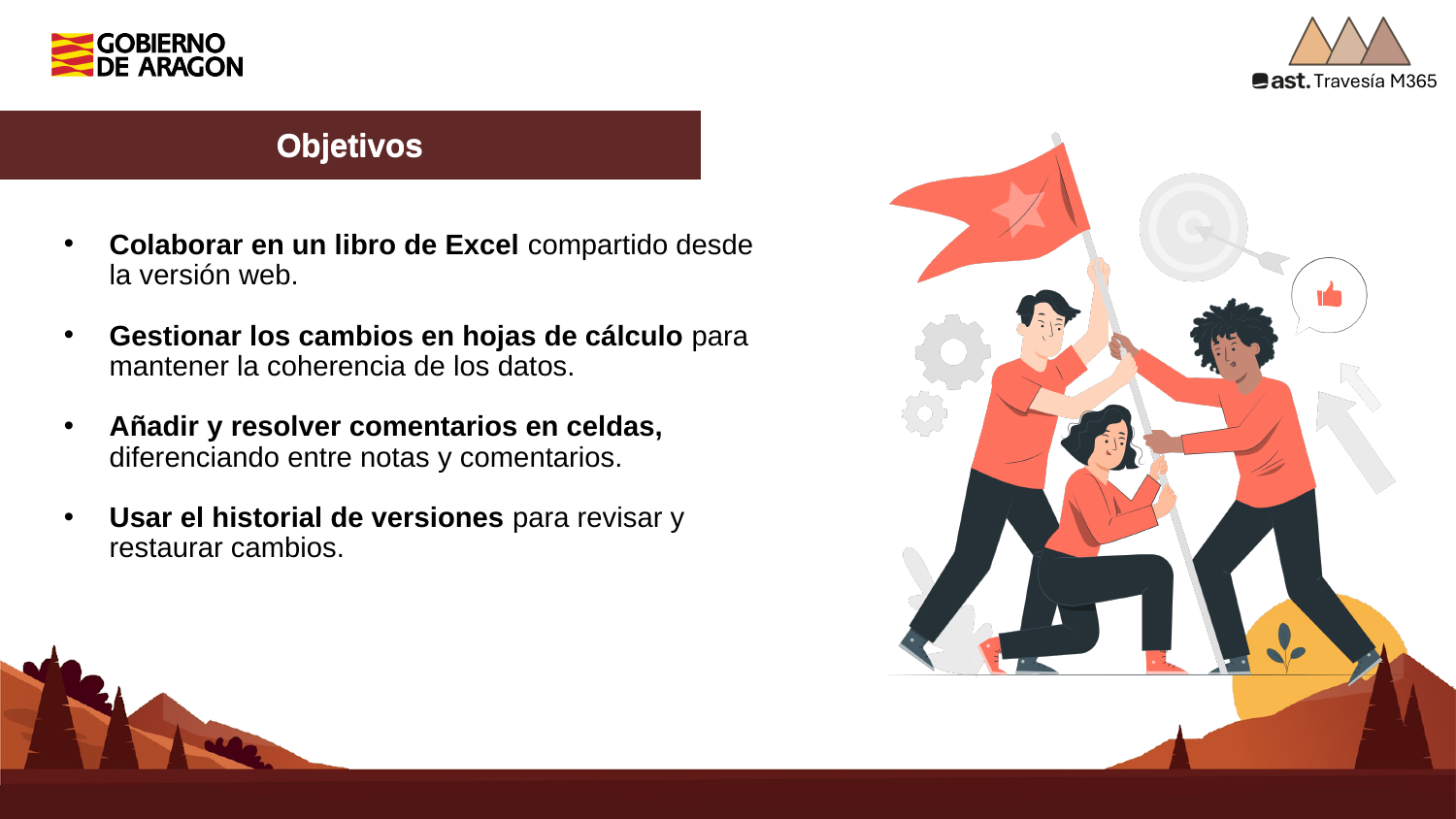

Objetivos
Colaborar en un libro de Excel compartido desde la versión web.

Gestionar los cambios en hojas de cálculo para mantener la coherencia de los datos.

Añadir y resolver comentarios en celdas, diferenciando entre notas y comentarios.

Usar el historial de versiones para revisar y restaurar cambios.